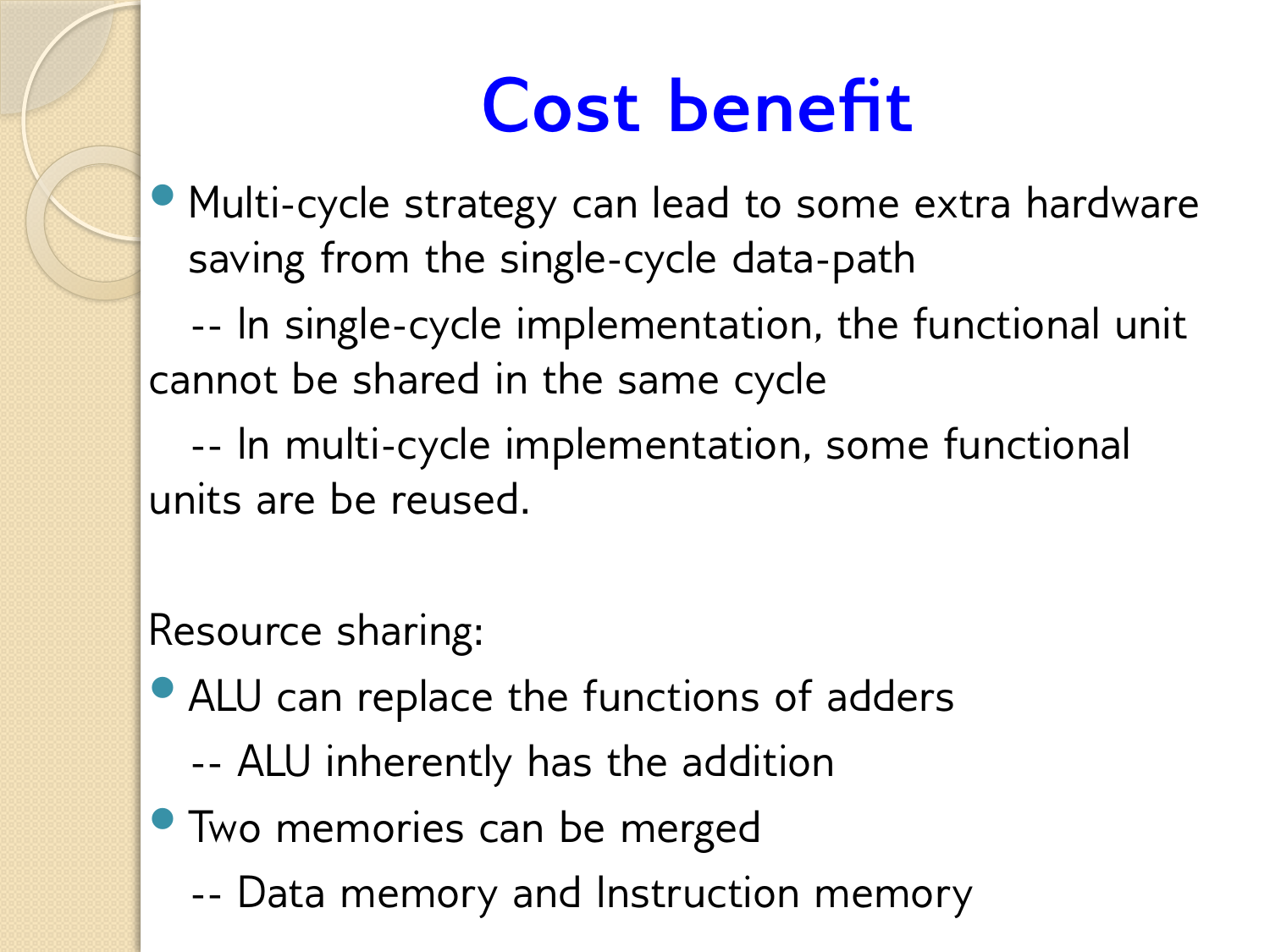

# Cost benefit
Multi-cycle strategy can lead to some extra hardware saving from the single-cycle data-path
   -- In single-cycle implementation, the functional unit cannot be shared in the same cycle
   -- In multi-cycle implementation, some functional units are be reused.

Resource sharing:
ALU can replace the functions of adders
   -- ALU inherently has the addition
Two memories can be merged
   -- Data memory and Instruction memory